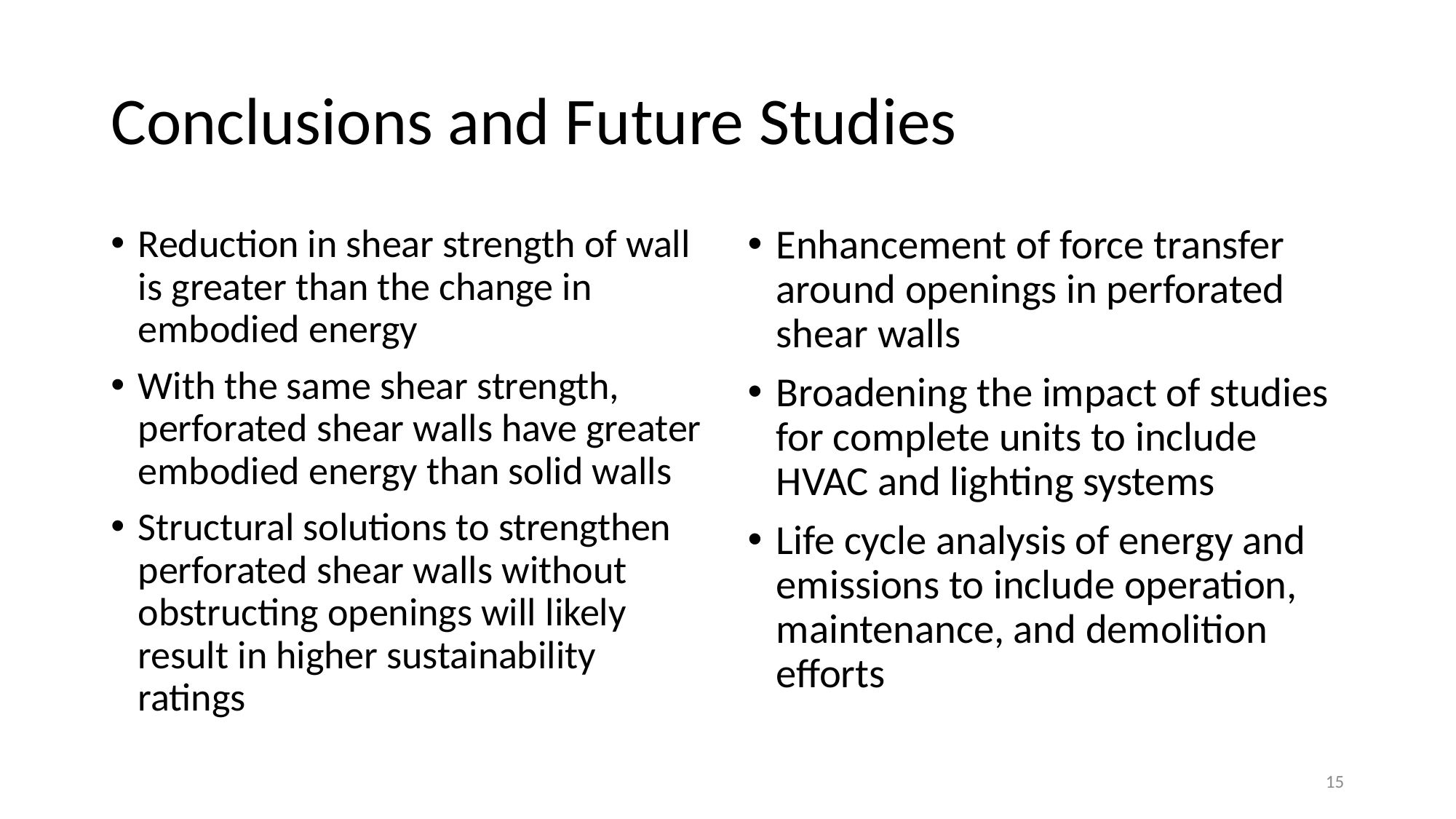

# Conclusions and Future Studies
Reduction in shear strength of wall is greater than the change in embodied energy
With the same shear strength, perforated shear walls have greater embodied energy than solid walls
Structural solutions to strengthen perforated shear walls without obstructing openings will likely result in higher sustainability ratings

Enhancement of force transfer around openings in perforated shear walls
Broadening the impact of studies for complete units to include HVAC and lighting systems
Life cycle analysis of energy and emissions to include operation, maintenance, and demolition efforts
15